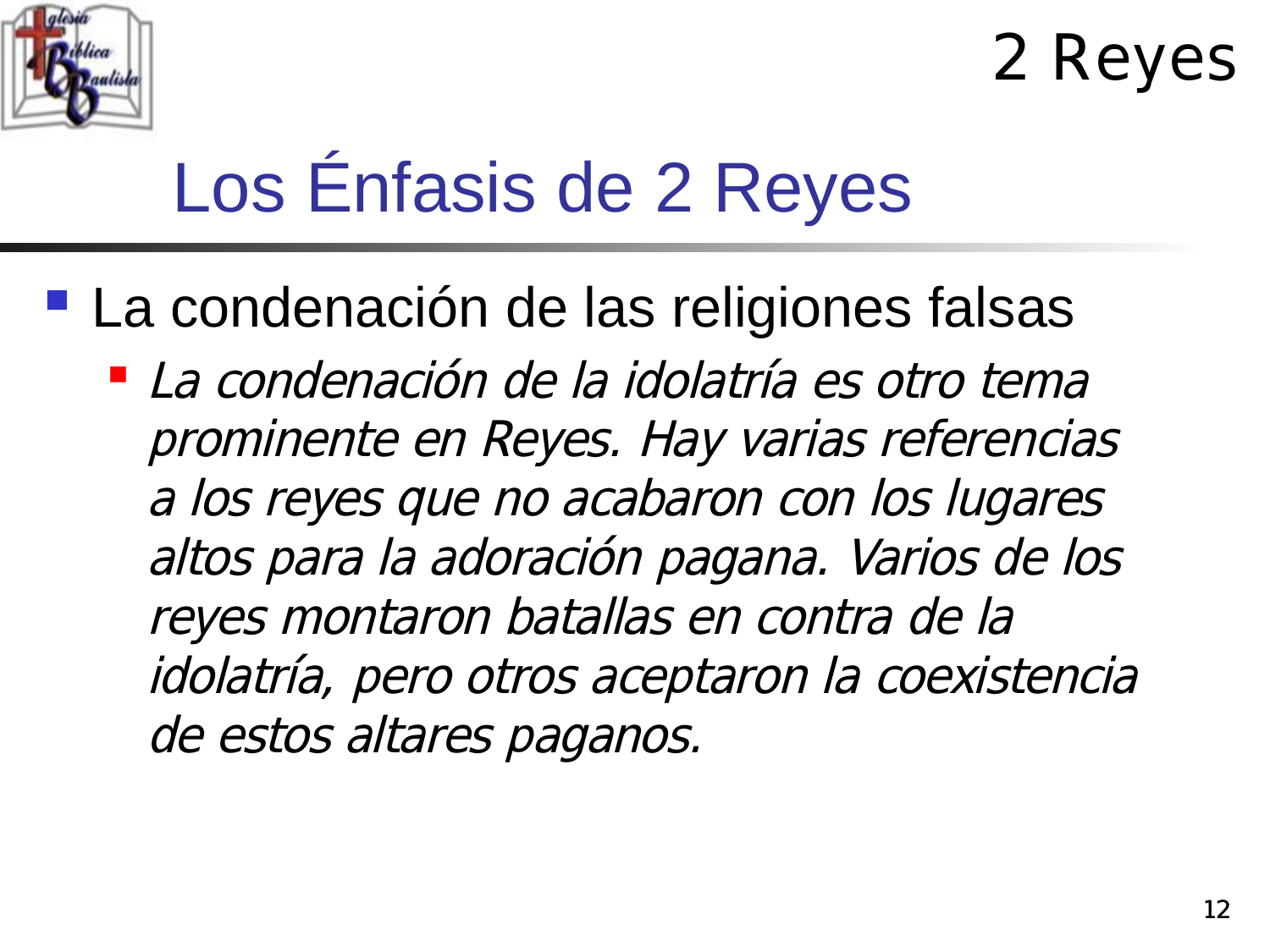

2 Reyes
# Los Énfasis de 2 Reyes
La condenación de las religiones falsas
La condenación de la idolatría es otro tema prominente en Reyes. Hay varias referencias a los reyes que no acabaron con los lugares altos para la adoración pagana. Varios de los reyes montaron batallas en contra de la idolatría, pero otros aceptaron la coexistencia de estos altares paganos.

12
12